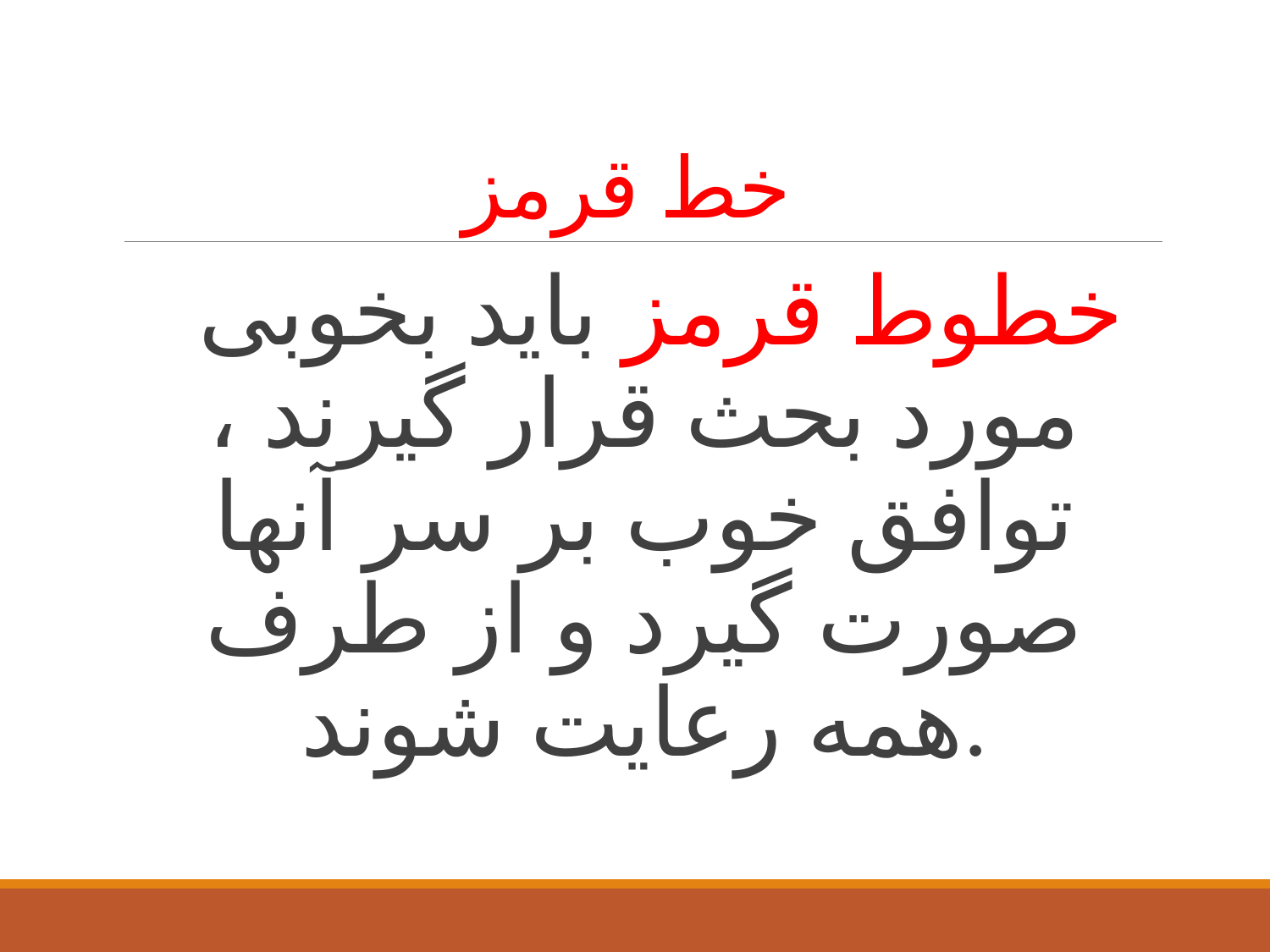

# خط قرمز
 خطوط قرمز باید بخوبی مورد بحث قرار گیرند ، توافق خوب بر سر آنها صورت گیرد و از طرف همه رعایت شوند.